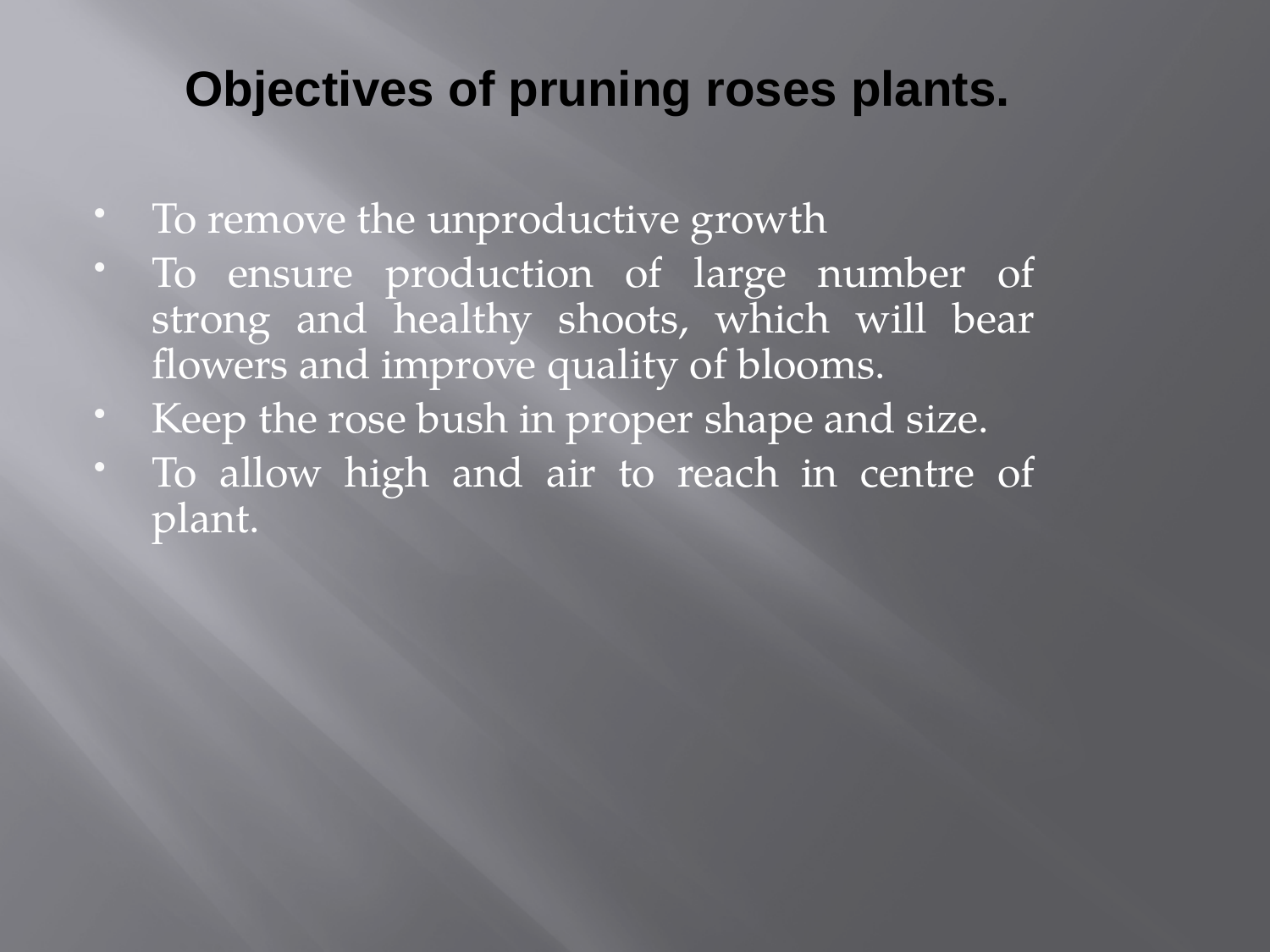

# Objectives of pruning roses plants.
To remove the unproductive growth
To ensure production of large number of strong and healthy shoots, which will bear flowers and improve quality of blooms.
Keep the rose bush in proper shape and size.
To allow high and air to reach in centre of plant.